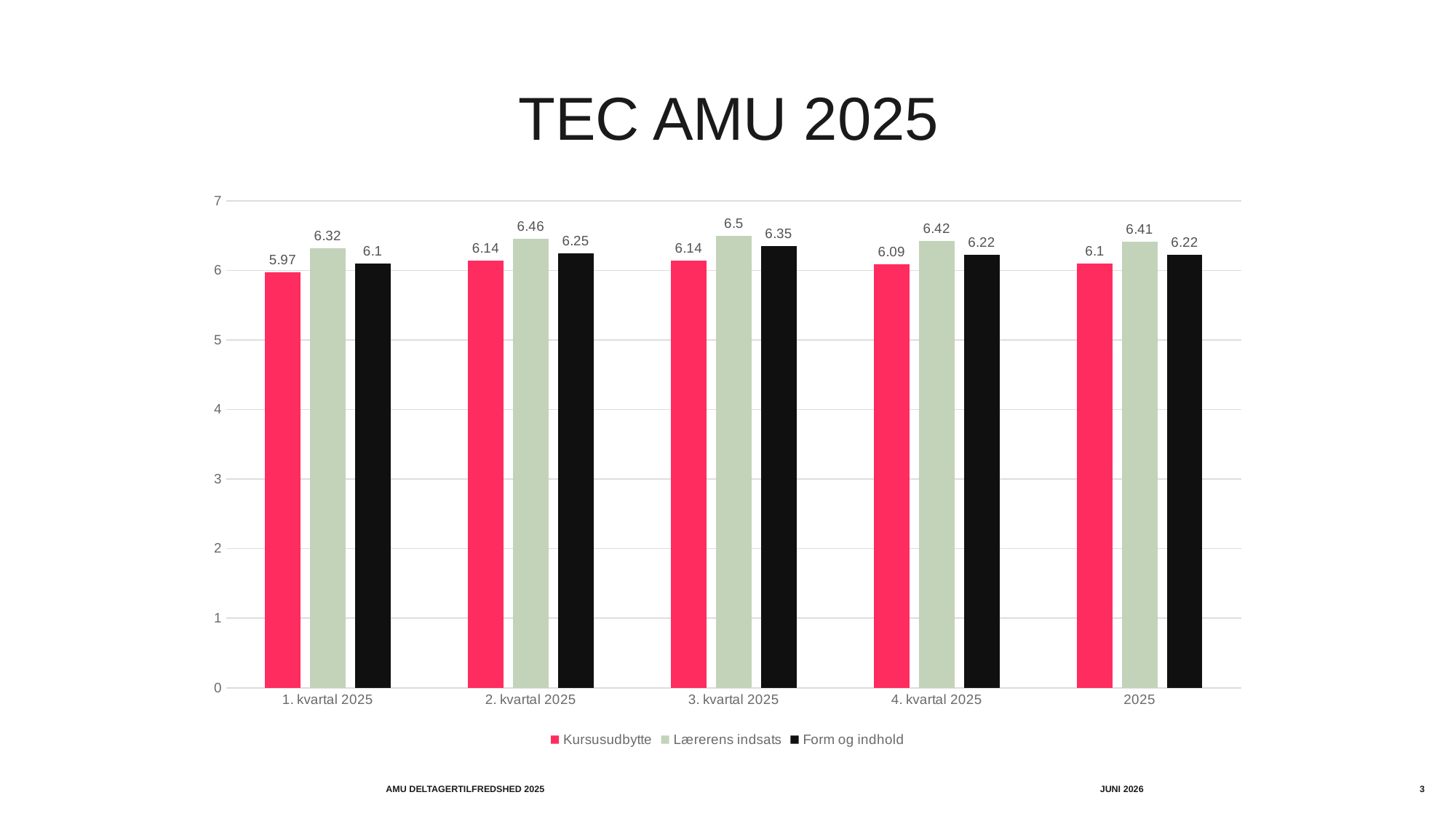

# TEC AMU 2025

### Chart

| Category | Kursusudbytte | Lærerens indsats | Form og indhold |
|---|---|---|---|
| 1. kvartal 2025 | 5.97 | 6.32 | 6.1 |
| 2. kvartal 2025 | 6.14 | 6.46 | 6.25 |
| 3. kvartal 2025 | 6.14 | 6.5 | 6.35 |
| 4. kvartal 2025 | 6.09 | 6.42 | 6.22 |
| 2025 | 6.1 | 6.41 | 6.22 |
AMU DELTAGERTILFREDSHED 2025
juni 2026
3